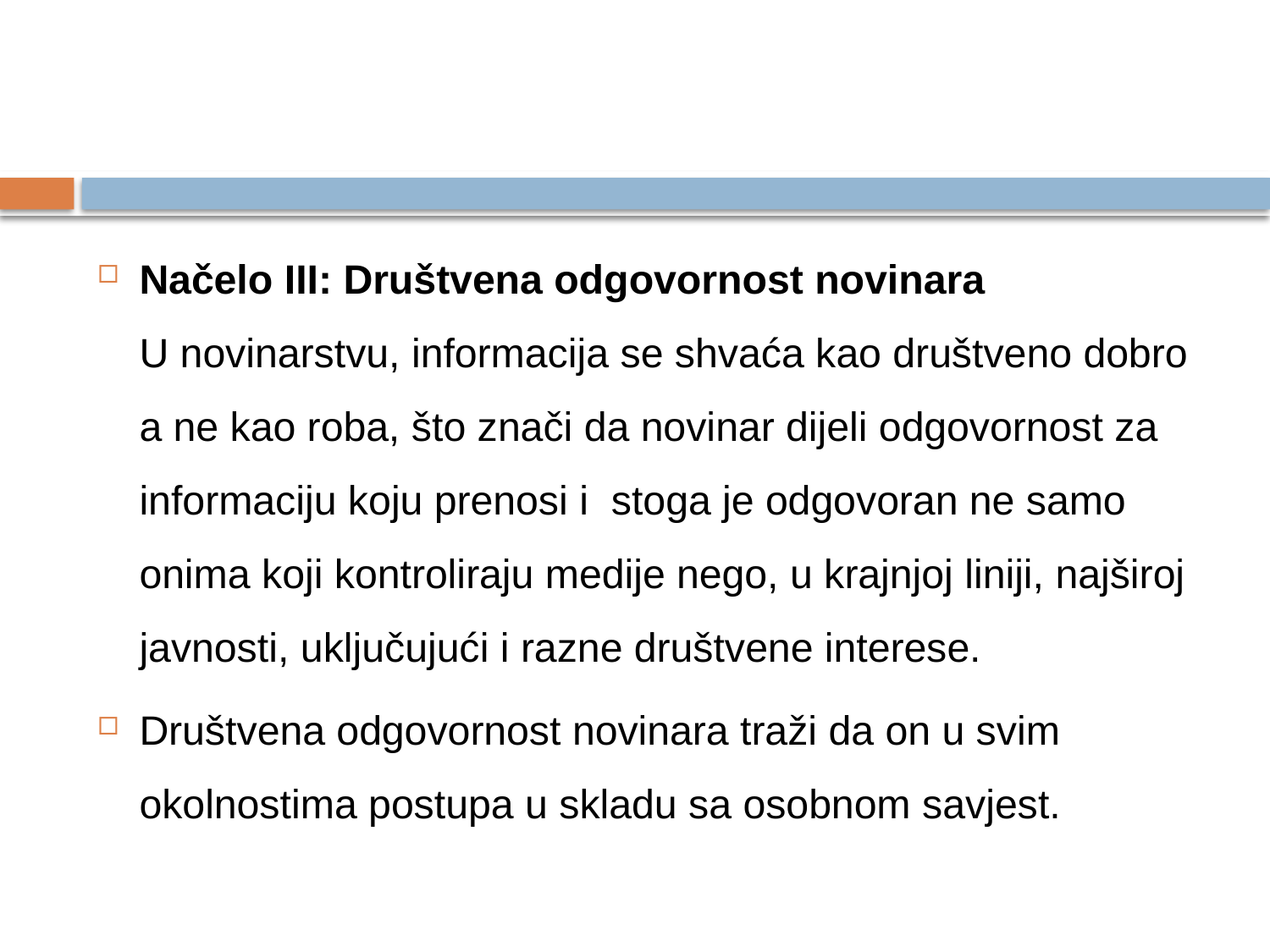

#
Načelo III: Društvena odgovornost novinara
U novinarstvu, informacija se shvaća kao društveno dobro a ne kao roba, što znači da novinar dijeli odgovornost za informaciju koju prenosi i  stoga je odgovoran ne samo onima koji kontroliraju medije nego, u krajnjoj liniji, najširoj javnosti, uključujući i razne društvene interese.
Društvena odgovornost novinara traži da on u svim okolnostima postupa u skladu sa osobnom savjest.